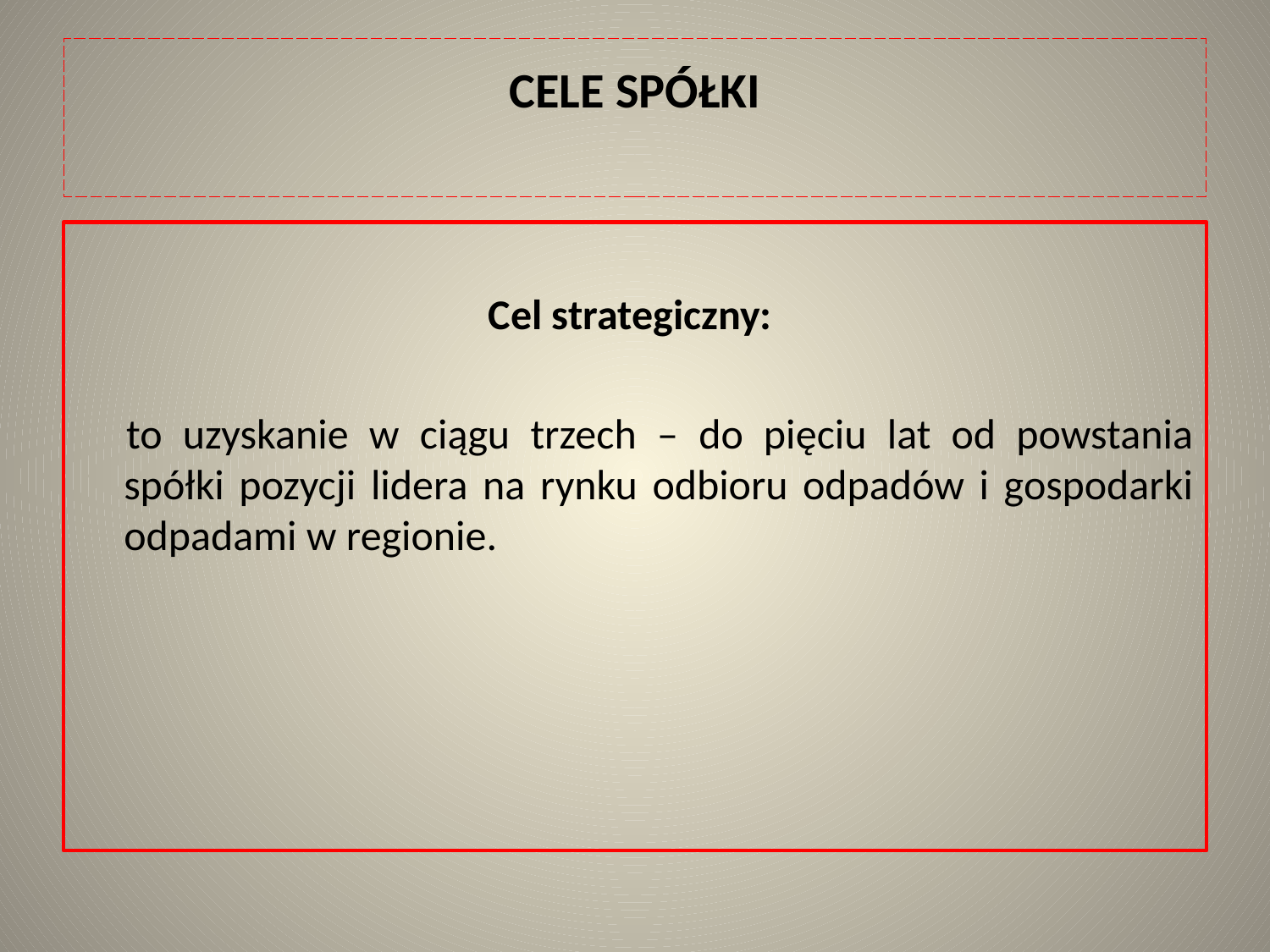

# CELE SPÓŁKI

Cel strategiczny:

to uzyskanie w ciągu trzech – do pięciu lat od powstania spółki pozycji lidera na rynku odbioru odpadów i gospodarki odpadami w regionie.